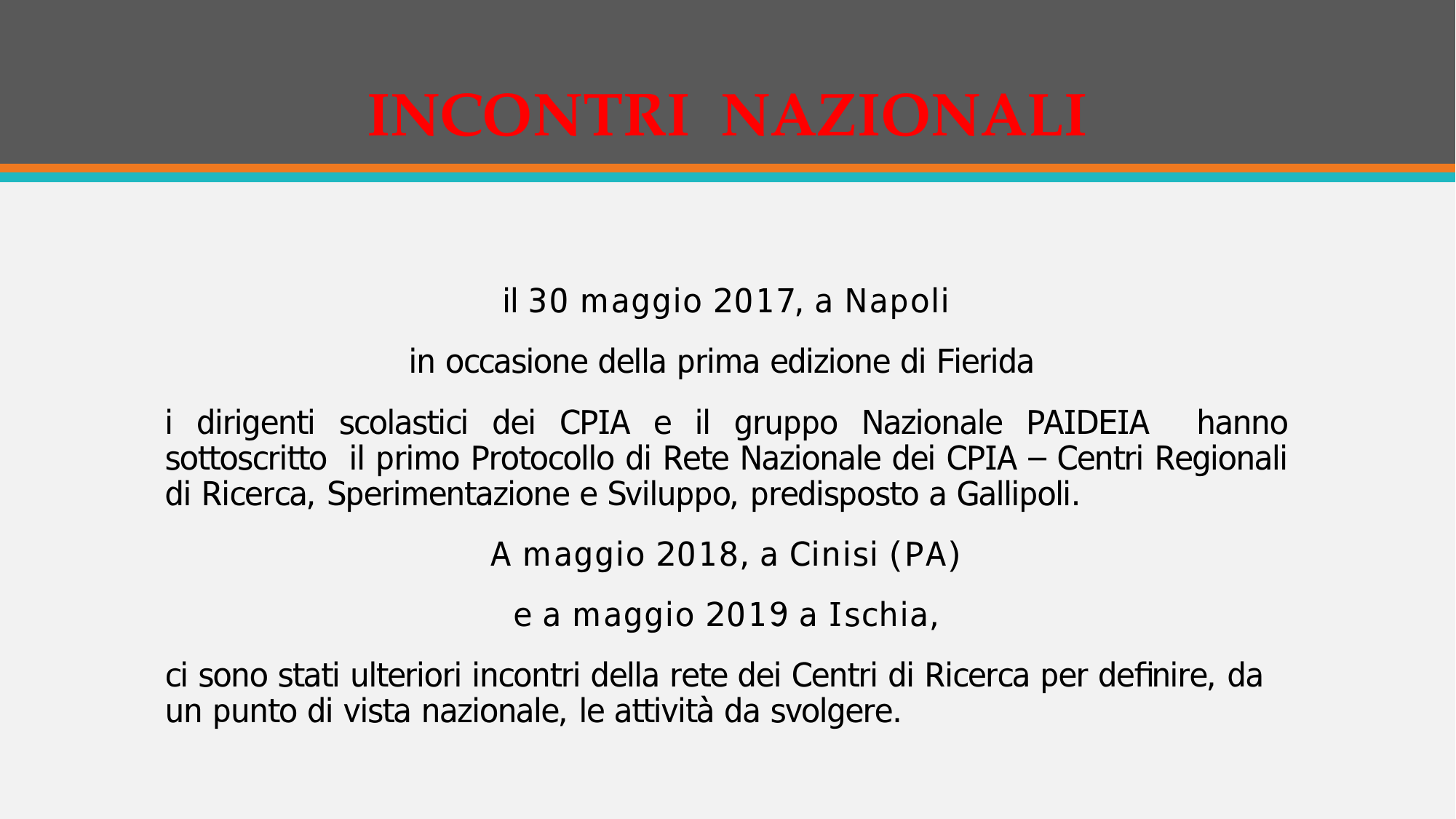

# INCONTRI  NAZIONALI

il 30 maggio 2017, a Napoli
in occasione della prima edizione di Fierida
i dirigenti scolastici dei CPIA e il gruppo Nazionale PAIDEIA  hanno sottoscritto  il primo Protocollo di Rete Nazionale dei CPIA – Centri Regionali di Ricerca, Sperimentazione e Sviluppo, predisposto a Gallipoli.
A maggio 2018, a Cinisi (PA)
 e a maggio 2019 a Ischia,
ci sono stati ulteriori incontri della rete dei Centri di Ricerca per definire, da un punto di vista nazionale, le attività da svolgere.